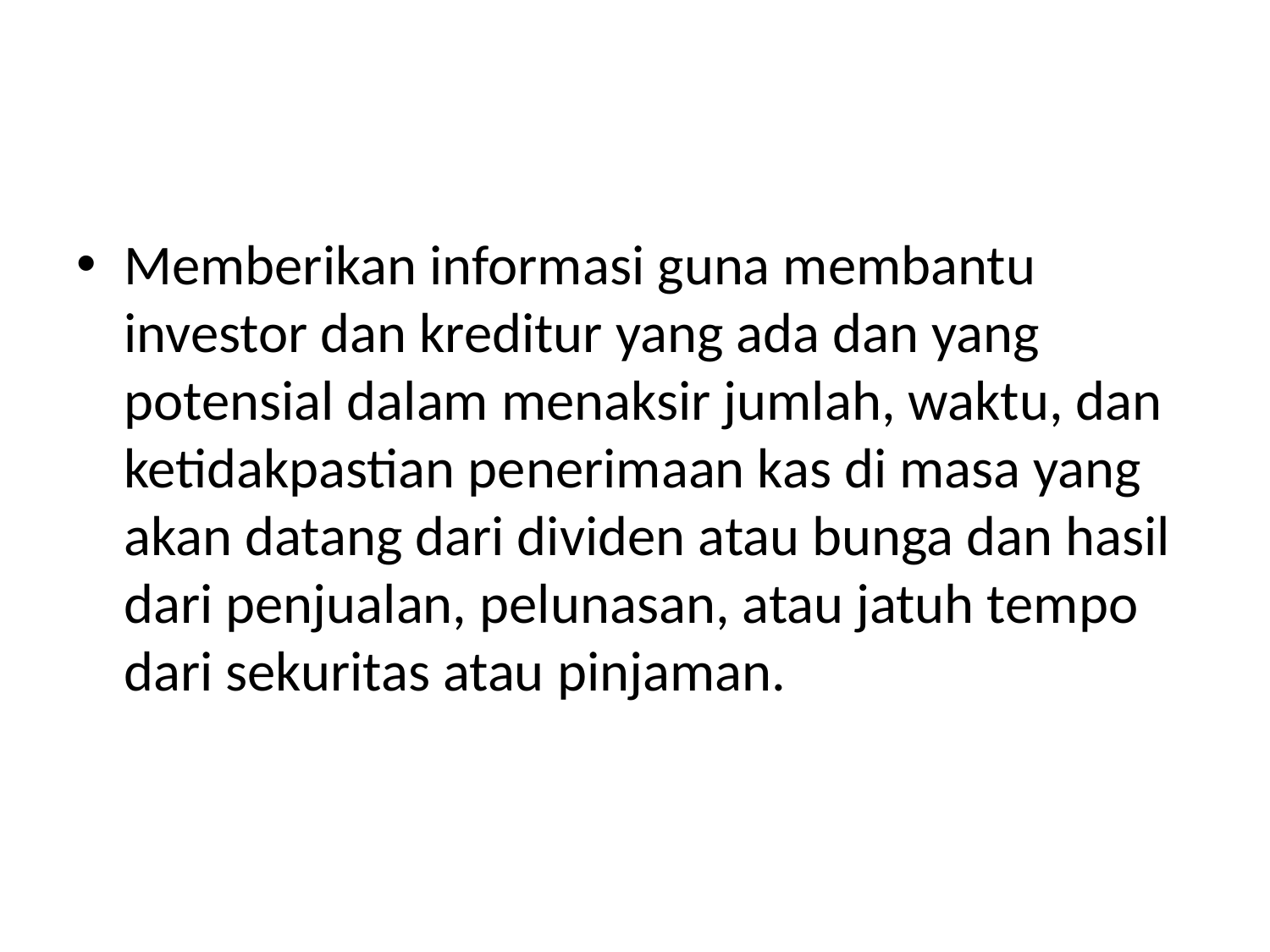

Memberikan informasi guna membantu investor dan kreditur yang ada dan yang potensial dalam menaksir jumlah, waktu, dan ketidakpastian penerimaan kas di masa yang akan datang dari dividen atau bunga dan hasil dari penjualan, pelunasan, atau jatuh tempo dari sekuritas atau pinjaman.